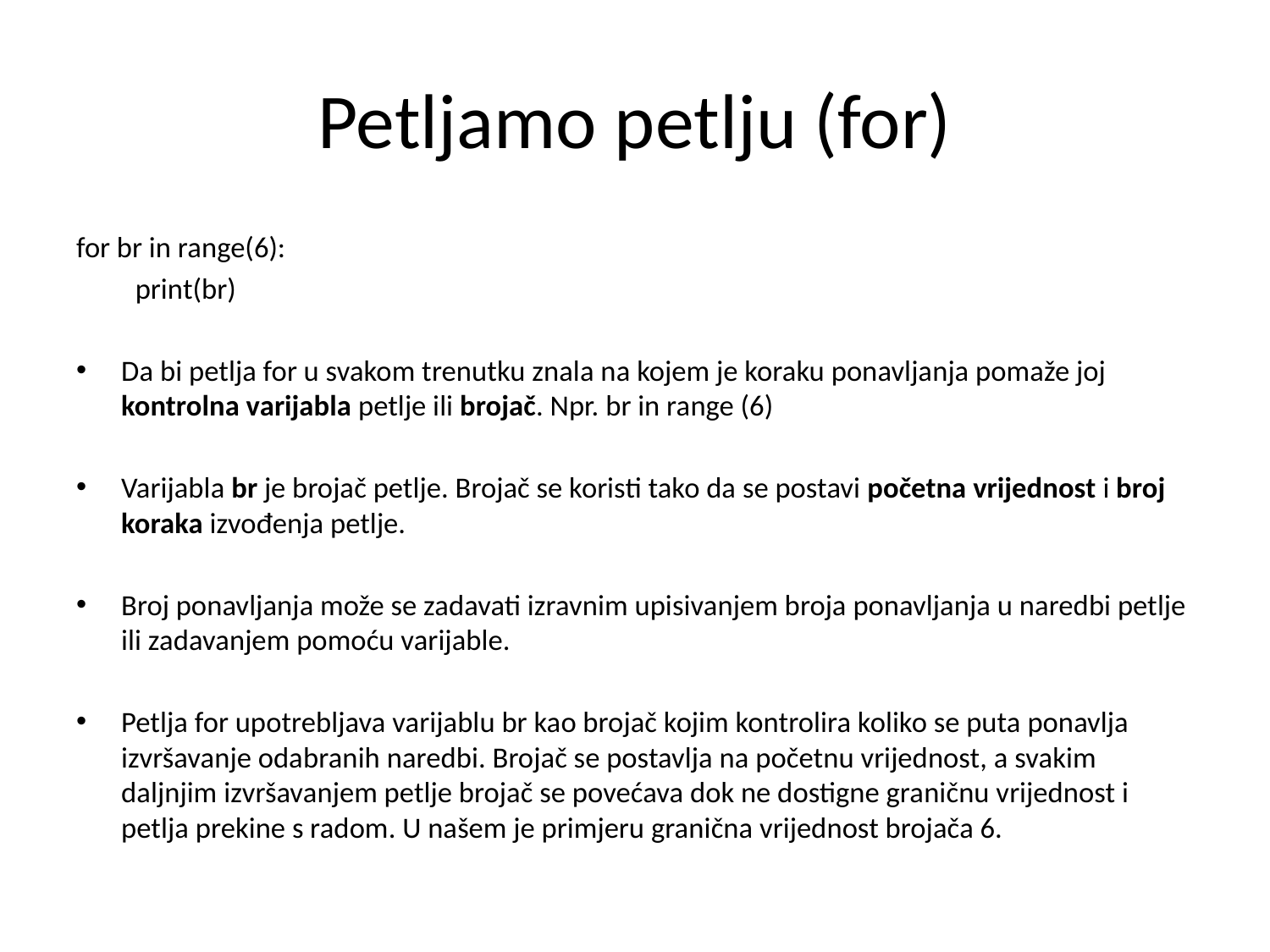

# Petljamo petlju (for)
for br in range(6):
         print(br)

Da bi petlja for u svakom trenutku znala na kojem je koraku ponavljanja pomaže joj kontrolna varijabla petlje ili brojač. Npr. br in range (6)

Varijabla br je brojač petlje. Brojač se koristi tako da se postavi početna vrijednost i broj koraka izvođenja petlje.

Broj ponavljanja može se zadavati izravnim upisivanjem broja ponavljanja u naredbi petlje ili zadavanjem pomoću varijable.

Petlja for upotrebljava varijablu br kao brojač kojim kontrolira koliko se puta ponavlja izvršavanje odabranih naredbi. Brojač se postavlja na početnu vrijednost, a svakim daljnjim izvršavanjem petlje brojač se povećava dok ne dostigne graničnu vrijednost i petlja prekine s radom. U našem je primjeru granična vrijednost brojača 6.